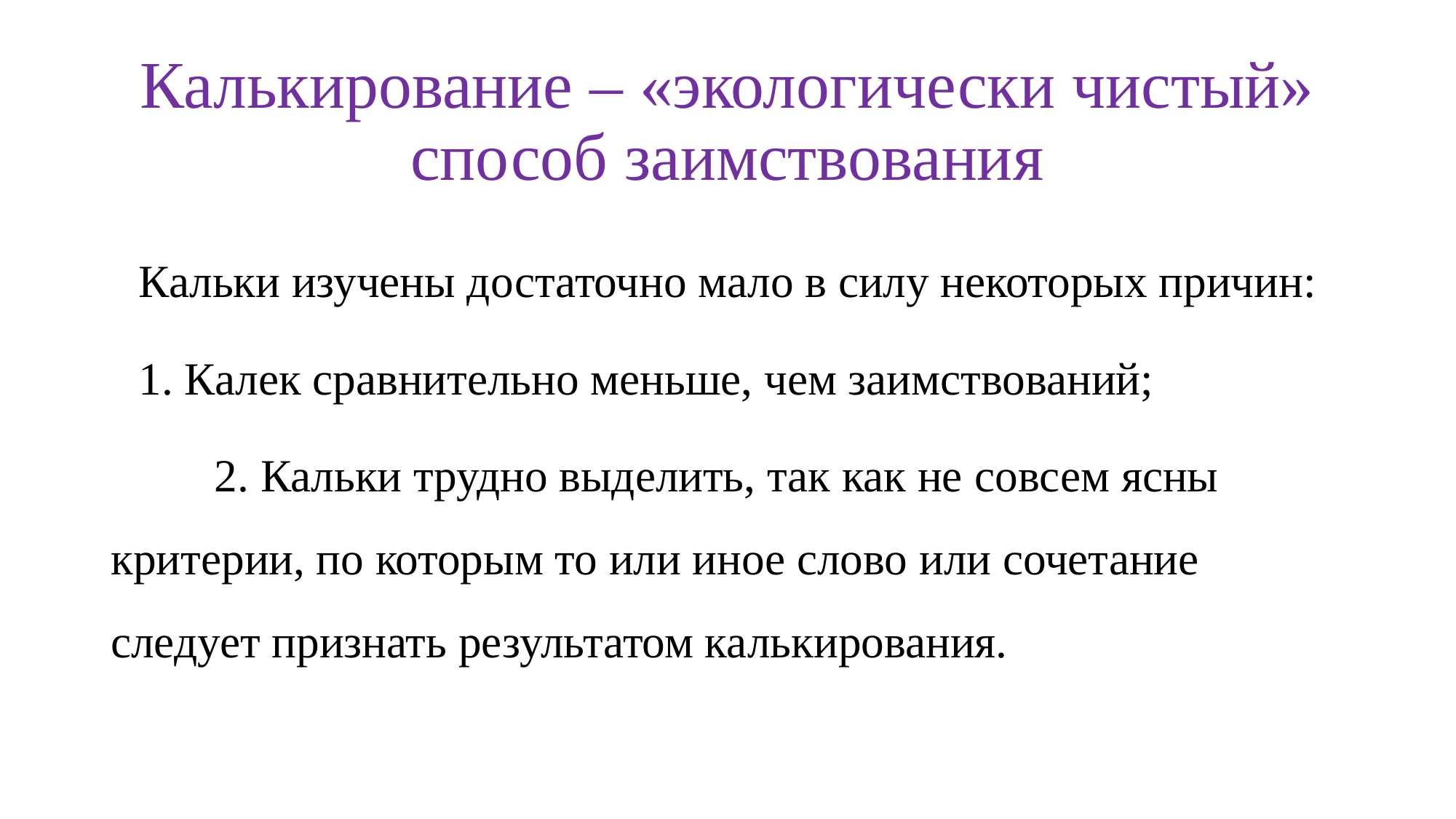

# Калькирование – «экологически чистый» способ заимствования
Кальки изучены достаточно мало в силу некоторых причин:
	1. Калек сравнительно меньше, чем заимствований;
	2. Кальки трудно выделить, так как не cовсем ясны критерии, по которым то или иное слово или сочетание следует признать результатом калькирования.